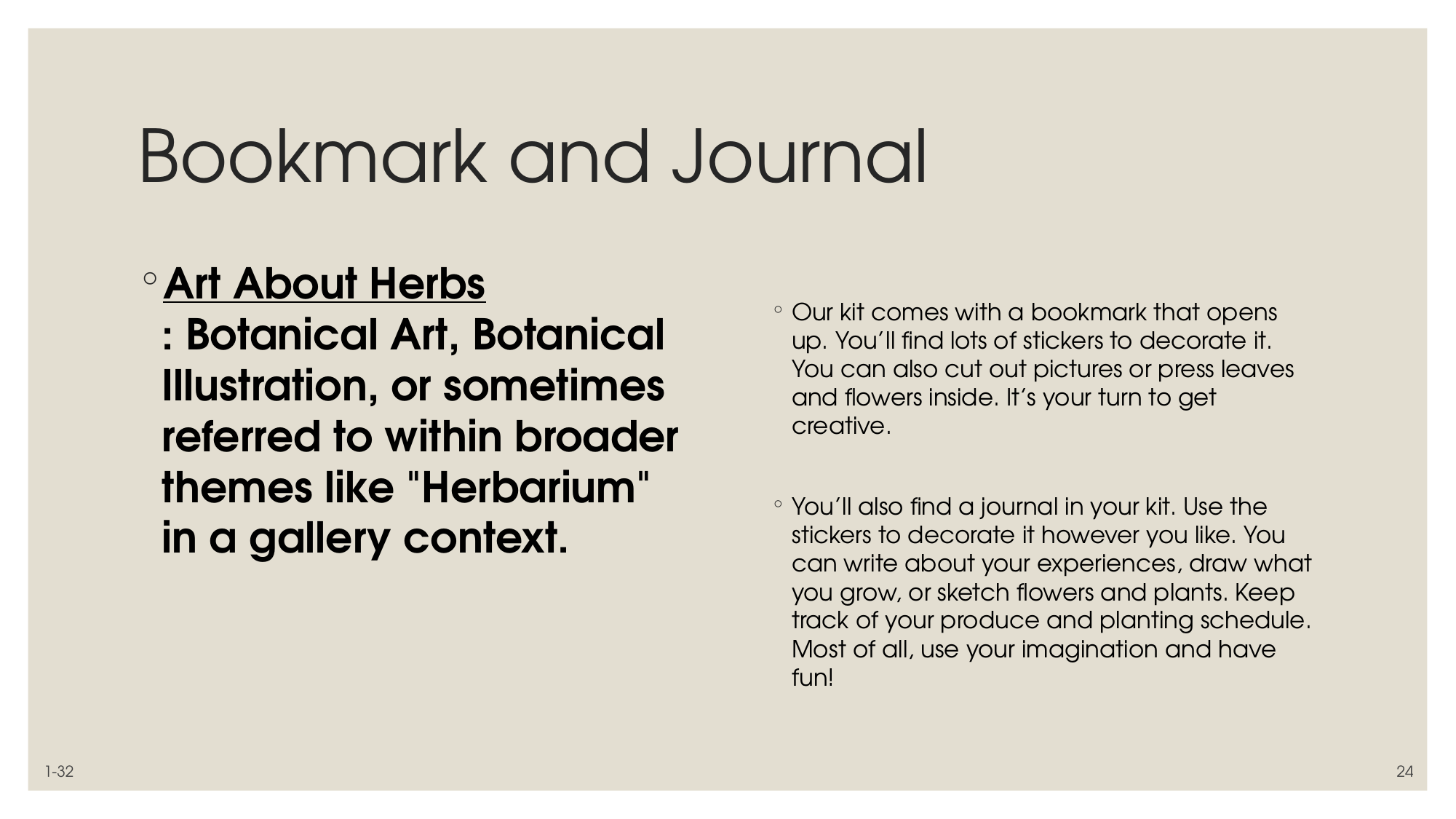

# Bookmark and Journal
Art About Herbs: Botanical Art, Botanical Illustration, or sometimes referred to within broader themes like "Herbarium" in a gallery context.

Our kit comes with a bookmark that opens up. You’ll find lots of stickers to decorate it. You can also cut out pictures or press leaves and flowers inside. It’s your turn to get creative.

You’ll also find a journal in your kit. Use the stickers to decorate it however you like. You can write about your experiences, draw what you grow, or sketch flowers and plants. Keep track of your produce and planting schedule. Most of all, use your imagination and have fun!

1-32
24